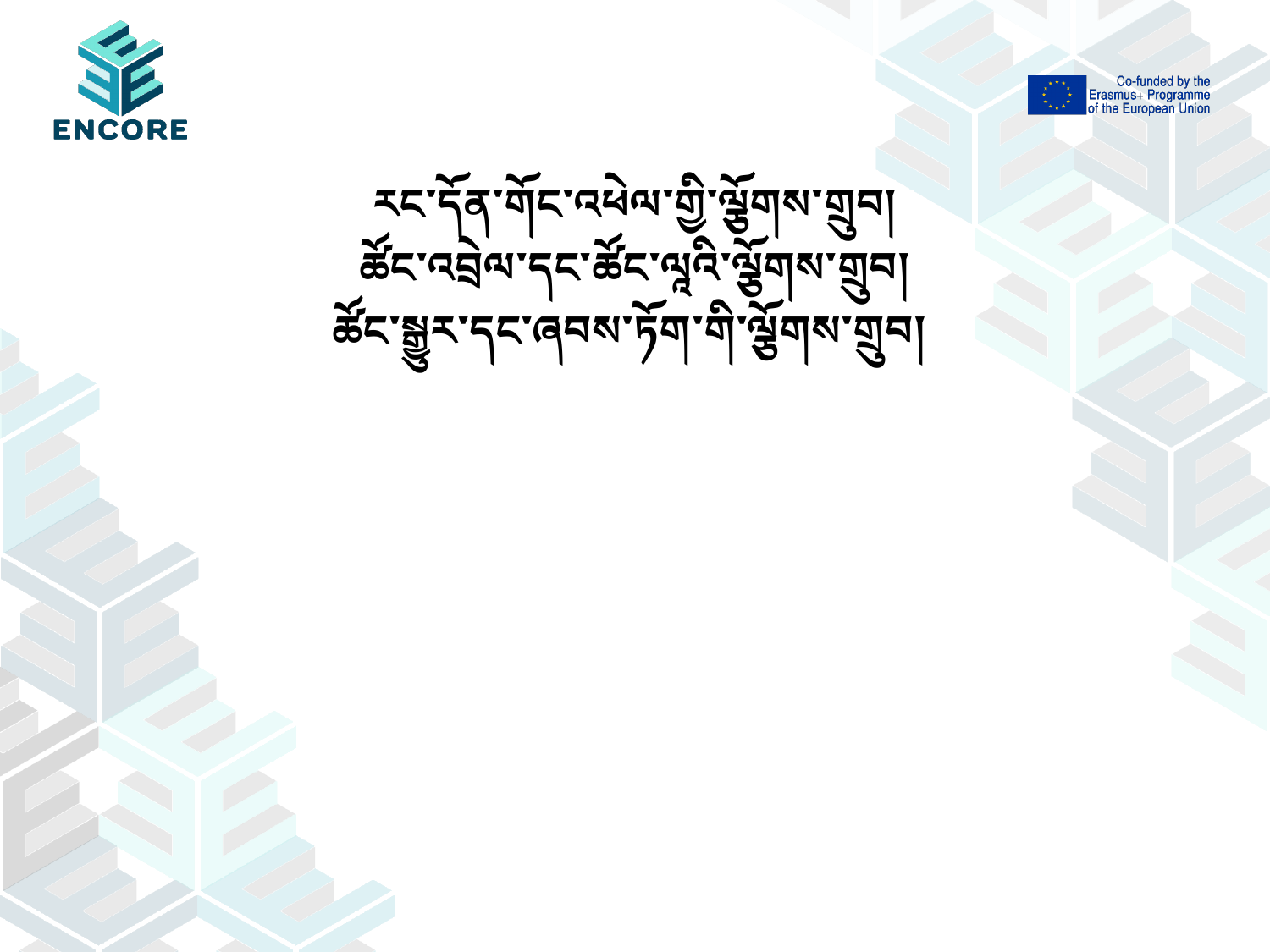

རང་དོན་གོང་འཕེལ་གྱི་ལྕོགས་གྲུབ།
ཚོང་འབྲེལ་དང་ཚོང་ལཱའི་ལྕོགས་གྲུབ།
ཚོང་སྒྱུར་དང་ཞབས་ཏོག་གི་ལྕོགས་གྲུབ།